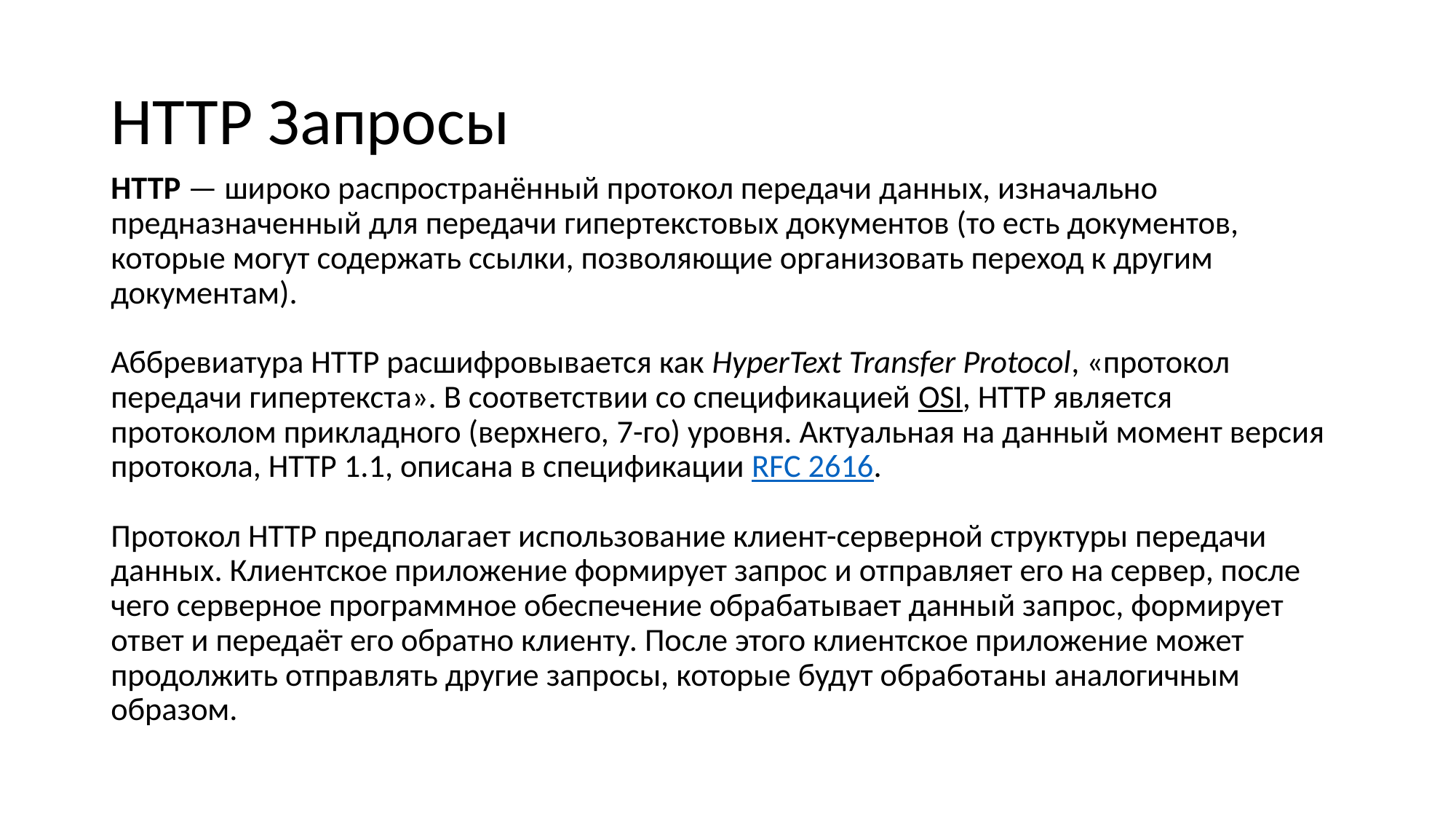

# HTTP Запросы
HTTP — широко распространённый протокол передачи данных, изначально предназначенный для передачи гипертекстовых документов (то есть документов, которые могут содержать ссылки, позволяющие организовать переход к другим документам).
Аббревиатура HTTP расшифровывается как HyperText Transfer Protocol, «протокол передачи гипертекста». В соответствии со спецификацией OSI, HTTP является протоколом прикладного (верхнего, 7-го) уровня. Актуальная на данный момент версия протокола, HTTP 1.1, описана в спецификации RFC 2616.
Протокол HTTP предполагает использование клиент-серверной структуры передачи данных. Клиентское приложение формирует запрос и отправляет его на сервер, после чего серверное программное обеспечение обрабатывает данный запрос, формирует ответ и передаёт его обратно клиенту. После этого клиентское приложение может продолжить отправлять другие запросы, которые будут обработаны аналогичным образом.